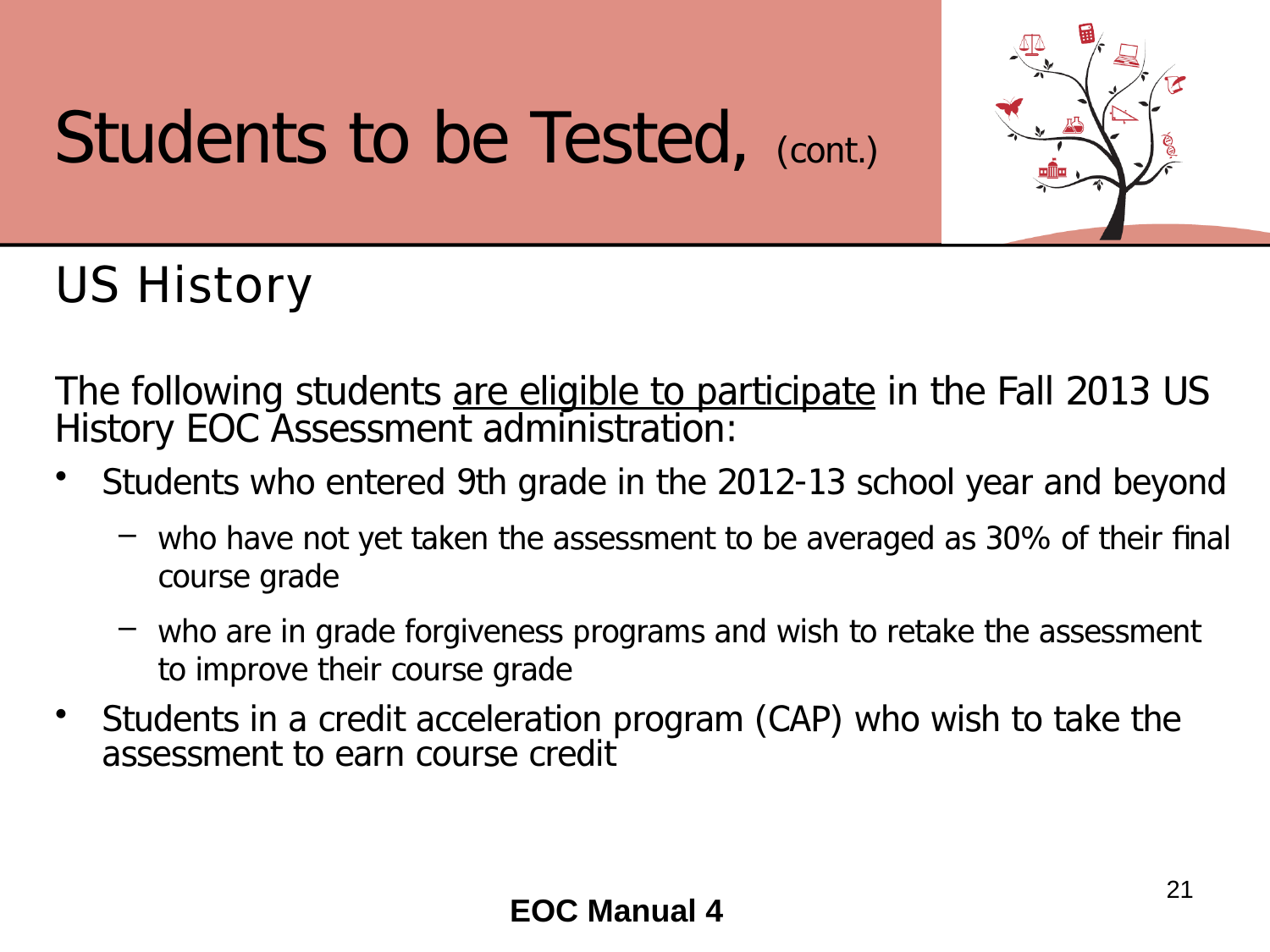

# Students to be Tested, (cont.)
US History

The following students are eligible to participate in the Fall 2013 US History EOC Assessment administration:
Students who entered 9th grade in the 2012-13 school year and beyond
who have not yet taken the assessment to be averaged as 30% of their final course grade
who are in grade forgiveness programs and wish to retake the assessment to improve their course grade
Students in a credit acceleration program (CAP) who wish to take the assessment to earn course credit
21
EOC Manual 4